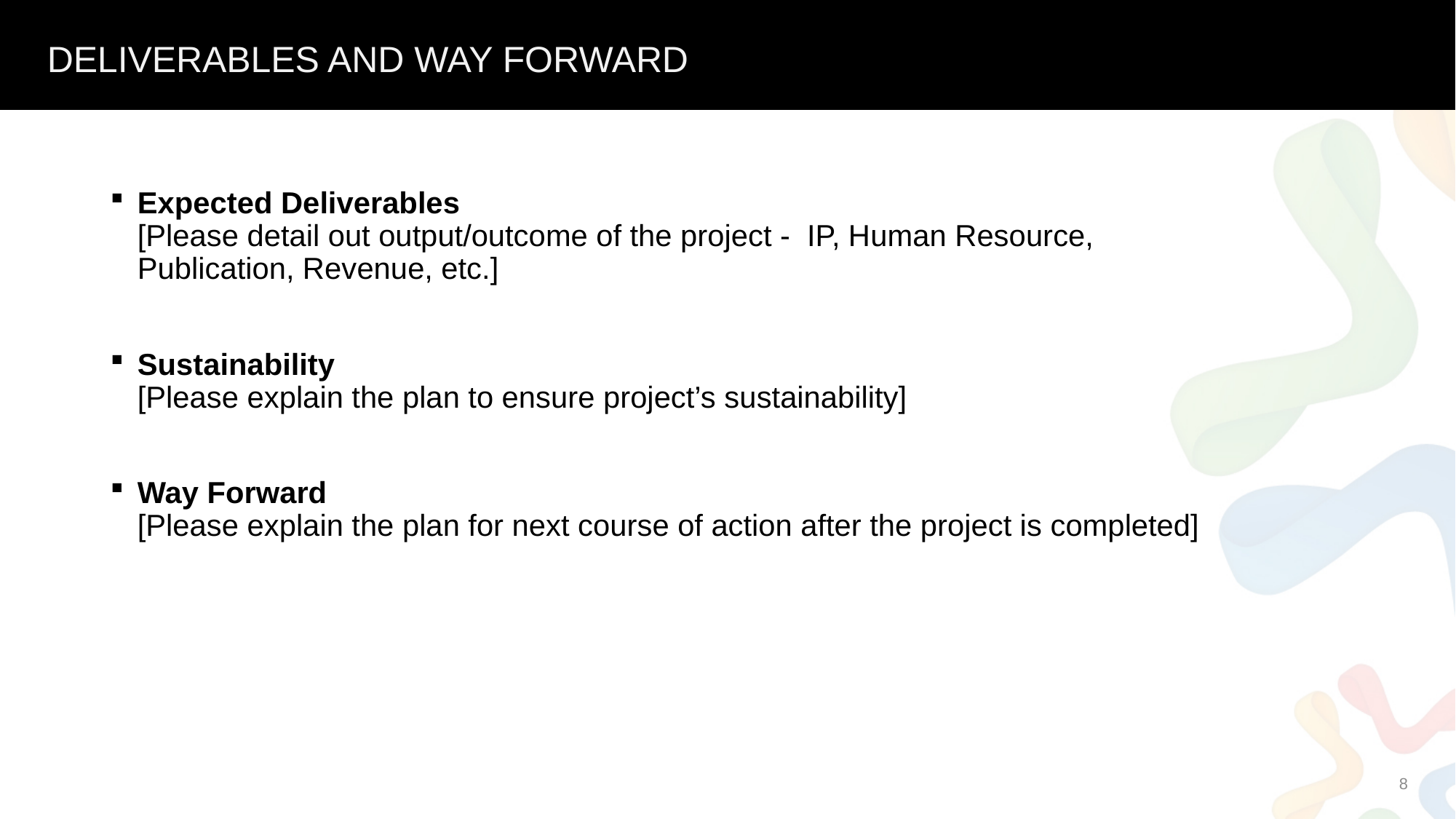

DELIVERABLES AND WAY FORWARD
Expected Deliverables
[Please detail out output/outcome of the project -  IP, Human Resource, Publication, Revenue, etc.]

Sustainability
[Please explain the plan to ensure project’s sustainability]

Way Forward
[Please explain the plan for next course of action after the project is completed]
8